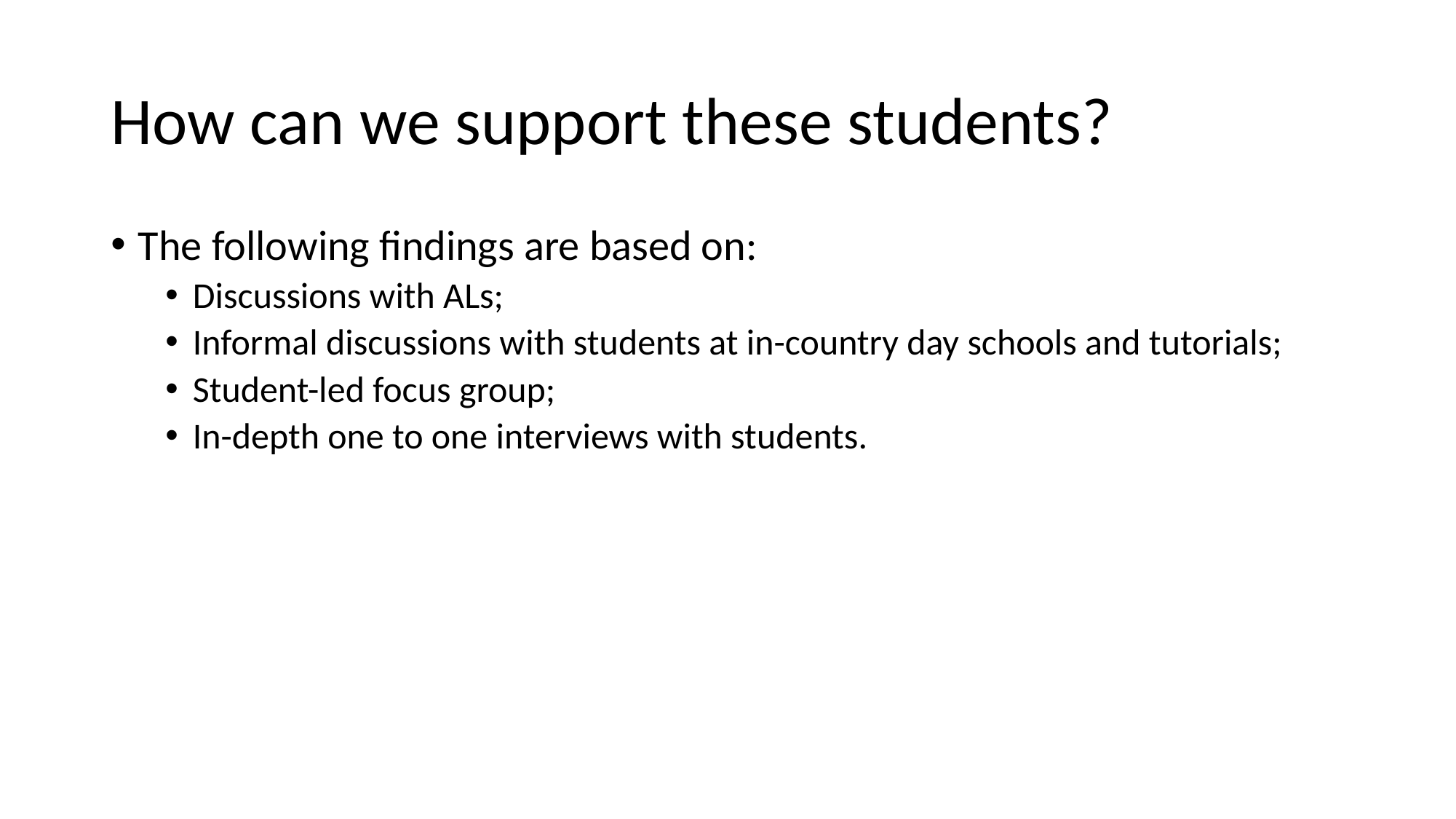

# How can we support these students?
The following findings are based on:
Discussions with ALs;
Informal discussions with students at in-country day schools and tutorials;
Student-led focus group;
In-depth one to one interviews with students.